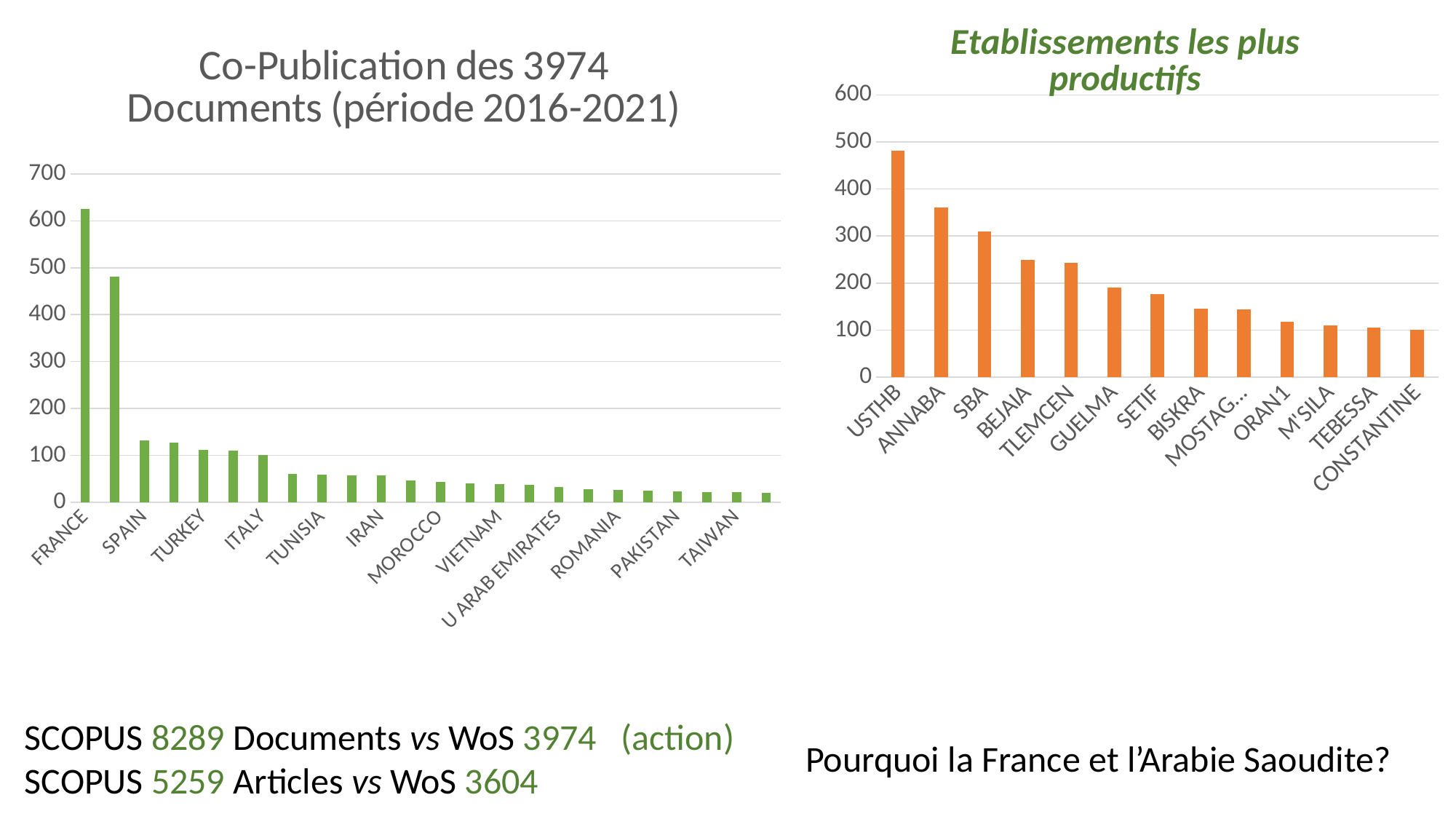

### Chart: Etablissements les plus productifs

| Category |  |
|---|---|
| USTHB | 482.0 |
| ANNABA | 361.0 |
| SBA | 309.0 |
| BEJAIA | 249.0 |
| TLEMCEN | 243.0 |
| GUELMA | 191.0 |
| SETIF | 177.0 |
| BISKRA | 146.0 |
| MOSTAGANEM | 144.0 |
| ORAN1 | 118.0 |
| M'SILA | 110.0 |
| TEBESSA | 106.0 |
| CONSTANTINE | 100.0 |

### Chart: Co-Publication des 3974 Documents (période 2016-2021)

| Category |  |
|---|---|
| FRANCE | 626.0 |
| SAUDI ARABIA | 481.0 |
| SPAIN | 131.0 |
| PEOPLES R CHINA | 127.0 |
| TURKEY | 112.0 |
| USA | 110.0 |
| ITALY | 100.0 |
| INDIA | 61.0 |
| TUNISIA | 59.0 |
| CANADA | 57.0 |
| IRAN | 57.0 |
| RUSSIA | 47.0 |
| MOROCCO | 43.0 |
| GERMANY | 40.0 |
| VIETNAM | 39.0 |
| EGYPT | 37.0 |
| U ARAB EMIRATES | 32.0 |
| PORTUGAL | 27.0 |
| ROMANIA | 26.0 |
| ENGLAND | 25.0 |
| PAKISTAN | 23.0 |
| JAPAN | 22.0 |
| TAIWAN | 22.0 |
| SOUTH AFRICA | 20.0 |
SCOPUS 8289 Documents vs WoS 3974   (action)
SCOPUS 5259 Articles vs WoS 3604
Pourquoi la France et l’Arabie Saoudite?